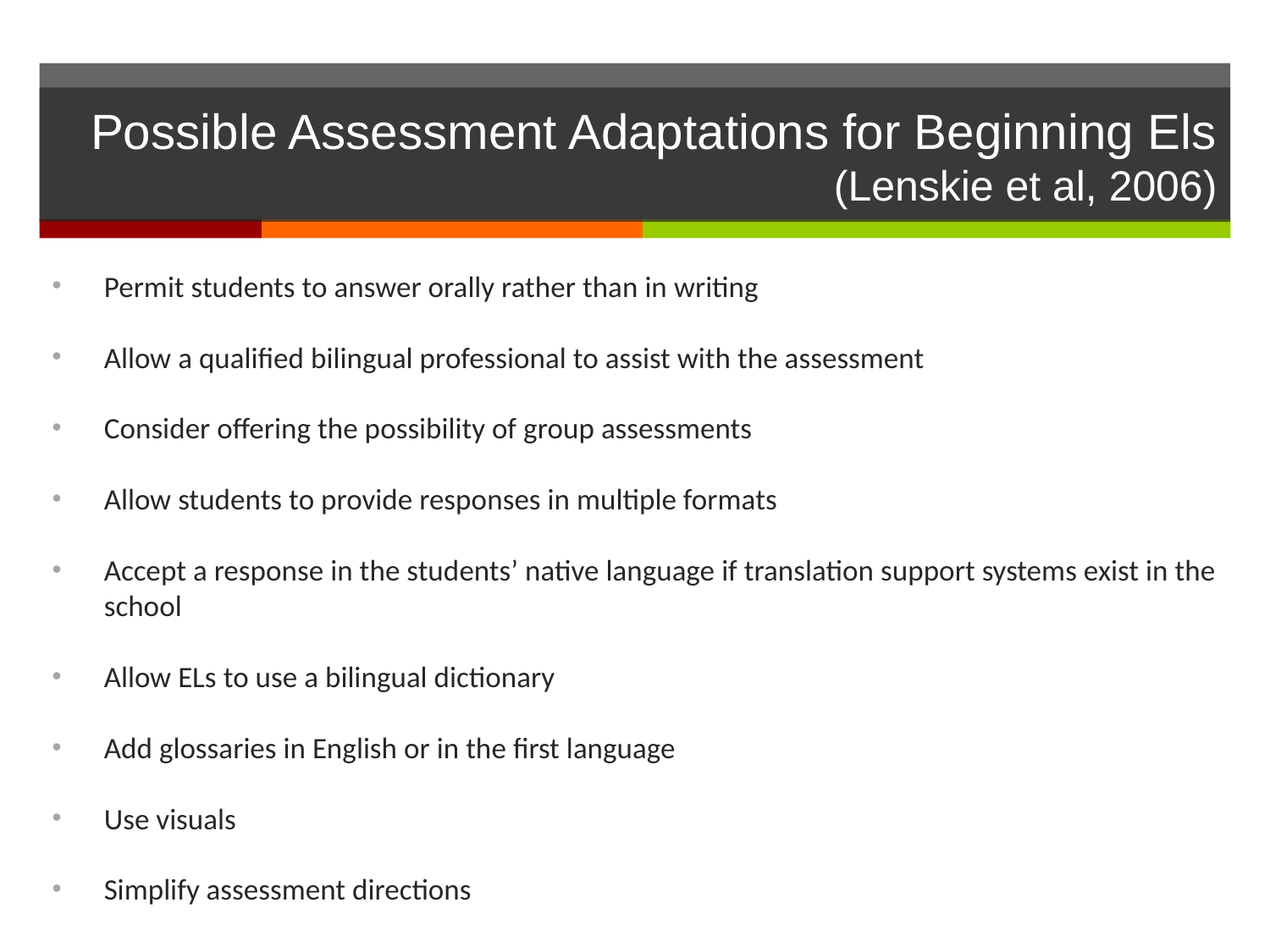

# Possible Assessment Adaptations for Beginning Els (Lenskie et al, 2006)
Permit students to answer orally rather than in writing

Allow a qualified bilingual professional to assist with the assessment

Consider offering the possibility of group assessments

Allow students to provide responses in multiple formats

Accept a response in the students’ native language if translation support systems exist in the school

Allow ELs to use a bilingual dictionary

Add glossaries in English or in the first language

Use visuals

Simplify assessment directions